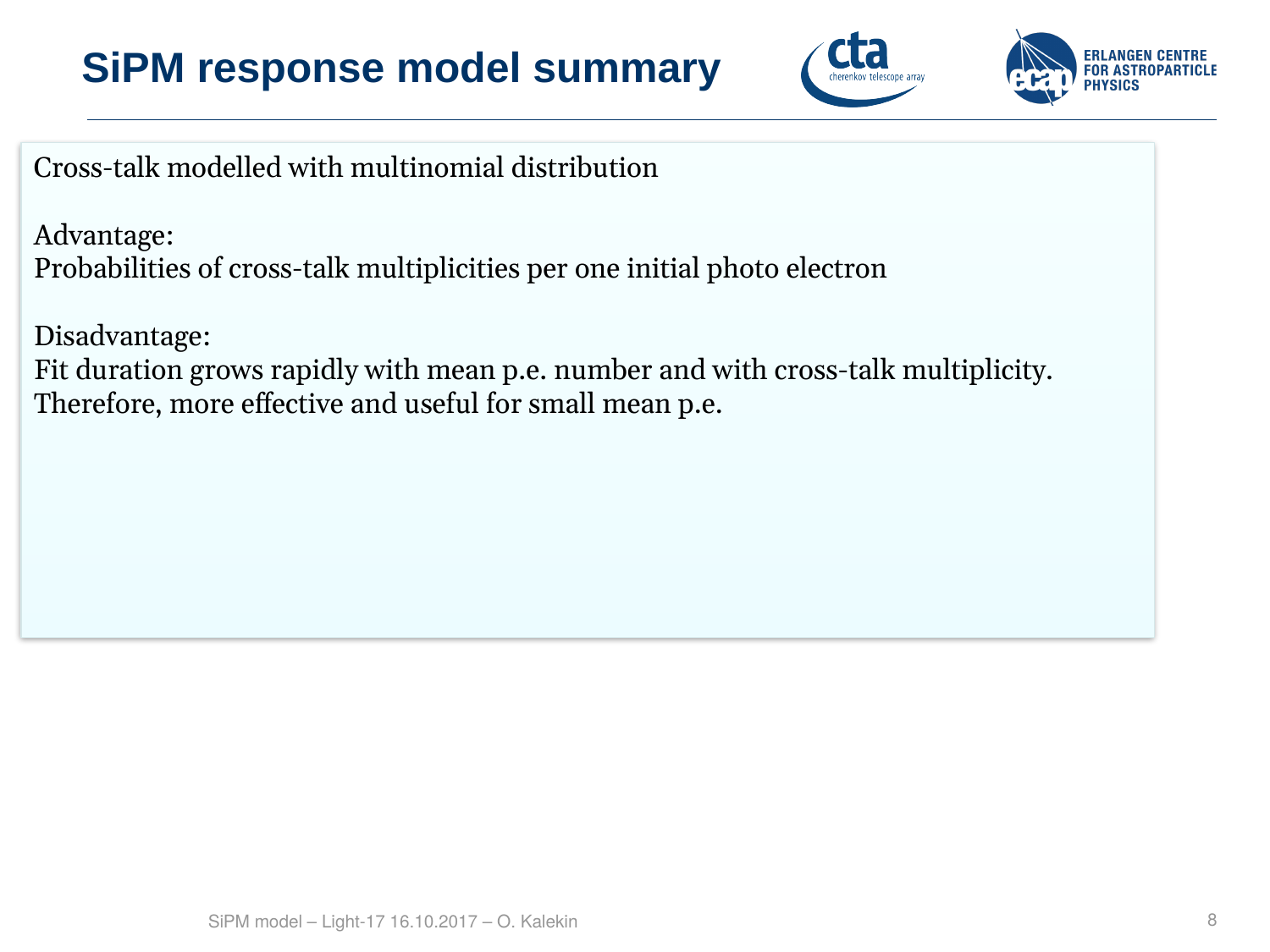

SiPM response model summary

Cross-talk modelled with multinomial distribution

Advantage:
Probabilities of cross-talk multiplicities per one initial photo electron

Disadvantage:
Fit duration grows rapidly with mean p.e. number and with cross-talk multiplicity.
Therefore, more effective and useful for small mean p.e.

SiPM model – Light-17 16.10.2017 – O. Kalekin
8